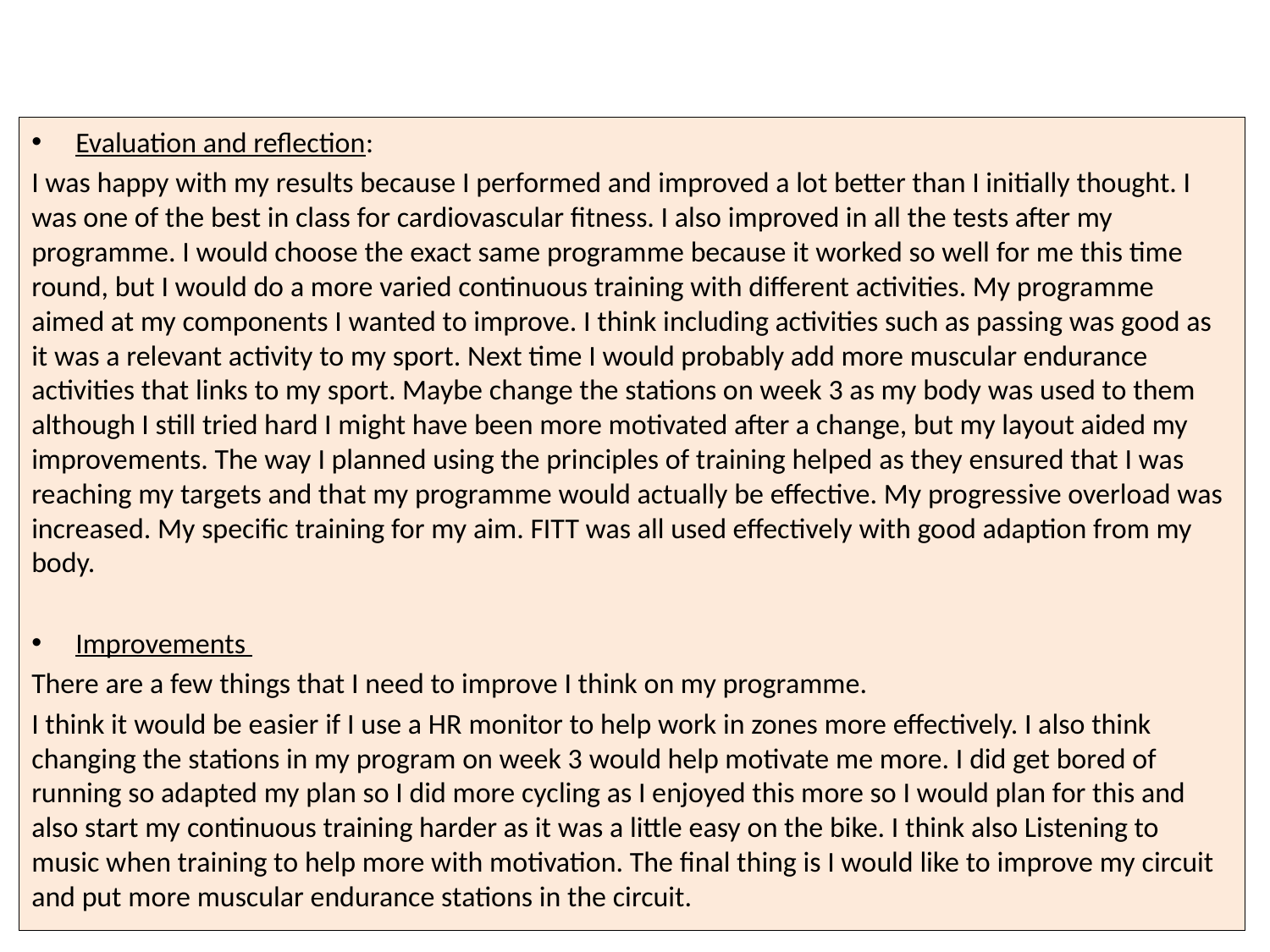

Evaluation and reflection:
I was happy with my results because I performed and improved a lot better than I initially thought. I was one of the best in class for cardiovascular fitness. I also improved in all the tests after my programme. I would choose the exact same programme because it worked so well for me this time round, but I would do a more varied continuous training with different activities. My programme aimed at my components I wanted to improve. I think including activities such as passing was good as it was a relevant activity to my sport. Next time I would probably add more muscular endurance activities that links to my sport. Maybe change the stations on week 3 as my body was used to them although I still tried hard I might have been more motivated after a change, but my layout aided my improvements. The way I planned using the principles of training helped as they ensured that I was reaching my targets and that my programme would actually be effective. My progressive overload was increased. My specific training for my aim. FITT was all used effectively with good adaption from my body.

Improvements
There are a few things that I need to improve I think on my programme.
I think it would be easier if I use a HR monitor to help work in zones more effectively. I also think changing the stations in my program on week 3 would help motivate me more. I did get bored of running so adapted my plan so I did more cycling as I enjoyed this more so I would plan for this and also start my continuous training harder as it was a little easy on the bike. I think also Listening to music when training to help more with motivation. The final thing is I would like to improve my circuit and put more muscular endurance stations in the circuit.